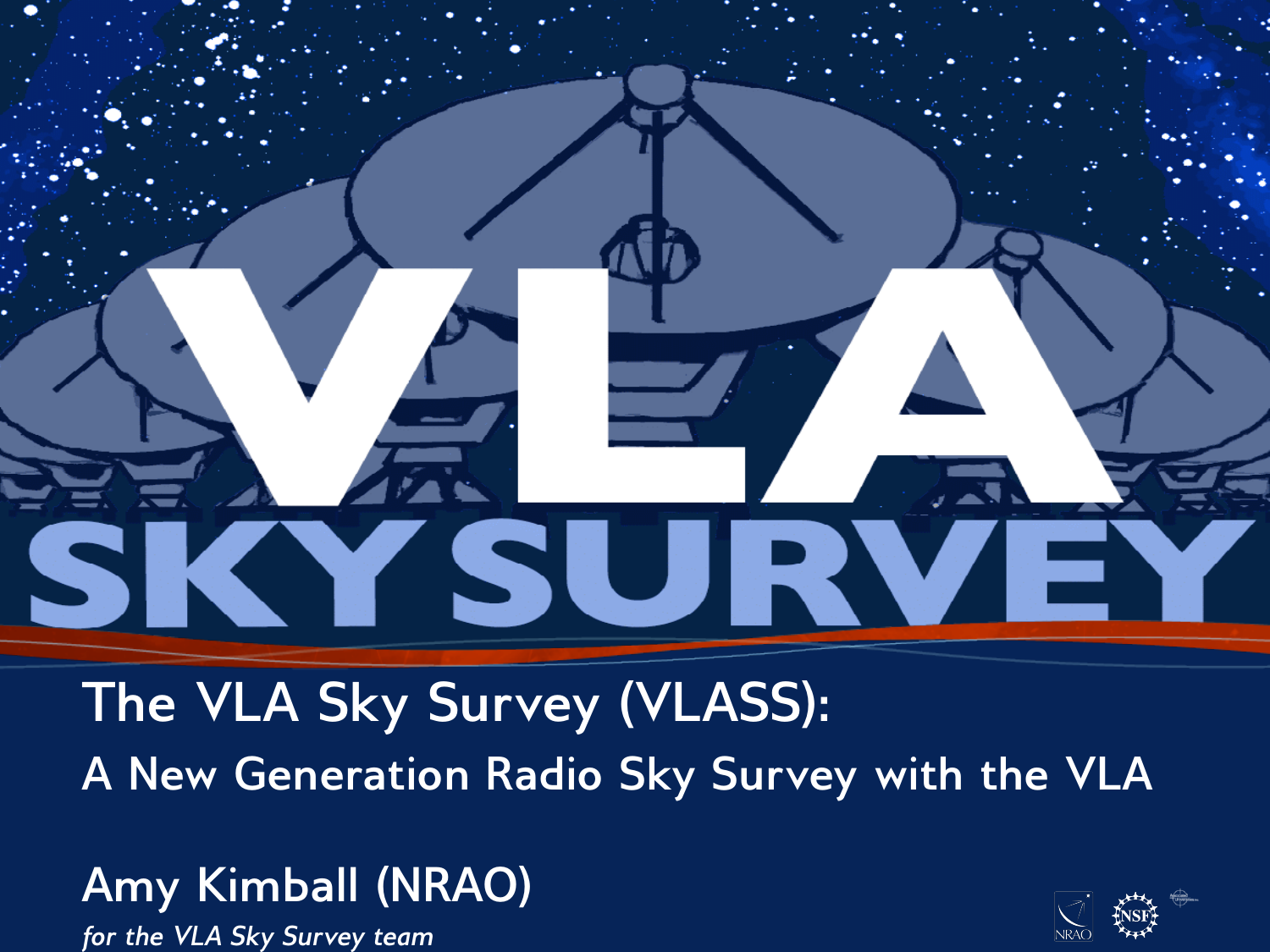

The VLA Sky Survey (VLASS):
A New Generation Radio Sky Survey with the VLA
Amy Kimball (NRAO)
for the VLA Sky Survey team